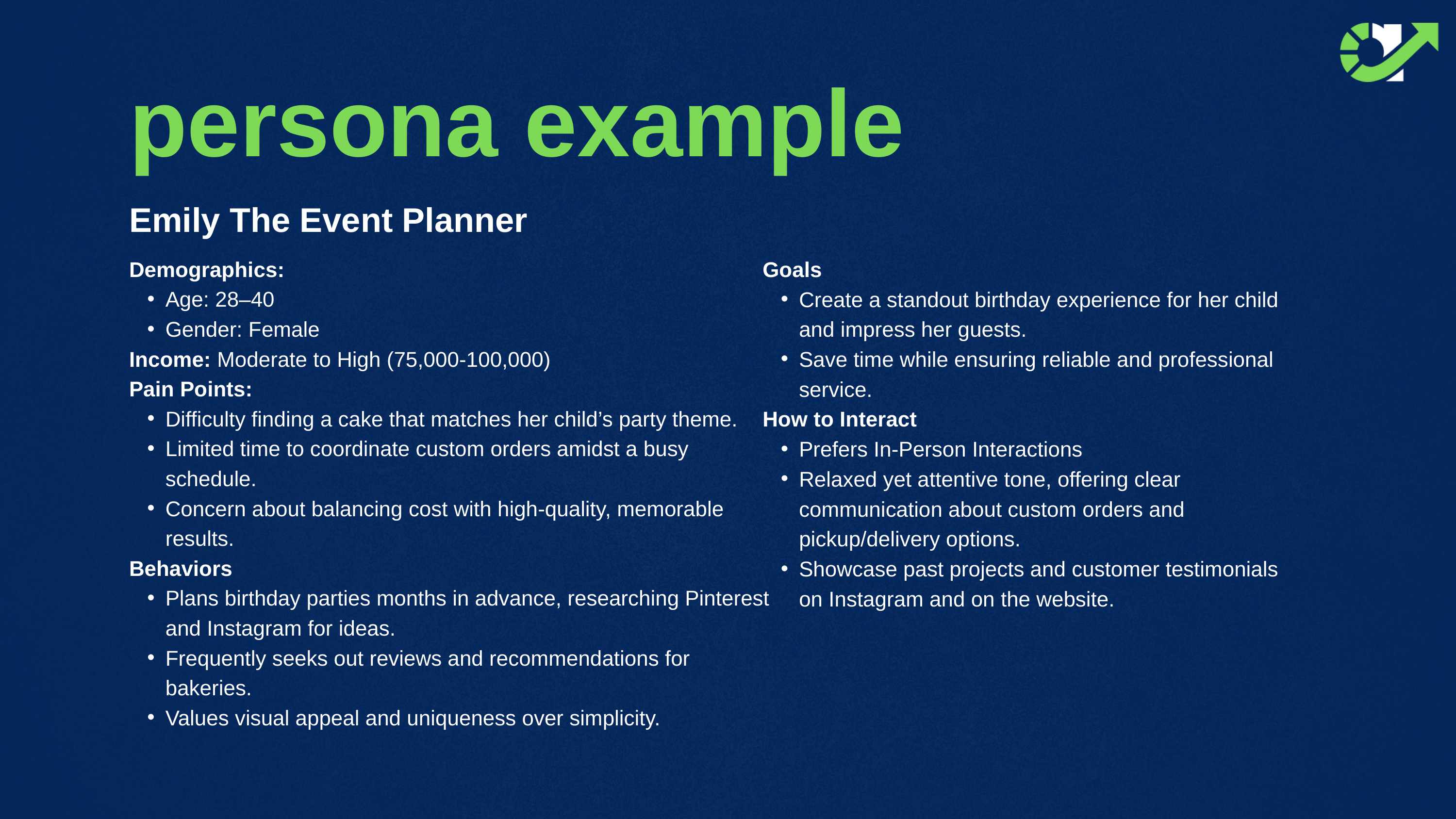

persona example
Emily The Event Planner
Demographics:
Age: 28–40
Gender: Female
Income: Moderate to High (75,000-100,000)
Pain Points:
Difficulty finding a cake that matches her child’s party theme.
Limited time to coordinate custom orders amidst a busy schedule.
Concern about balancing cost with high-quality, memorable results.
Behaviors
Plans birthday parties months in advance, researching Pinterest and Instagram for ideas.
Frequently seeks out reviews and recommendations for bakeries.
Values visual appeal and uniqueness over simplicity.
Goals
Create a standout birthday experience for her child and impress her guests.
Save time while ensuring reliable and professional service.
How to Interact
Prefers In-Person Interactions
Relaxed yet attentive tone, offering clear communication about custom orders and pickup/delivery options.
Showcase past projects and customer testimonials on Instagram and on the website.